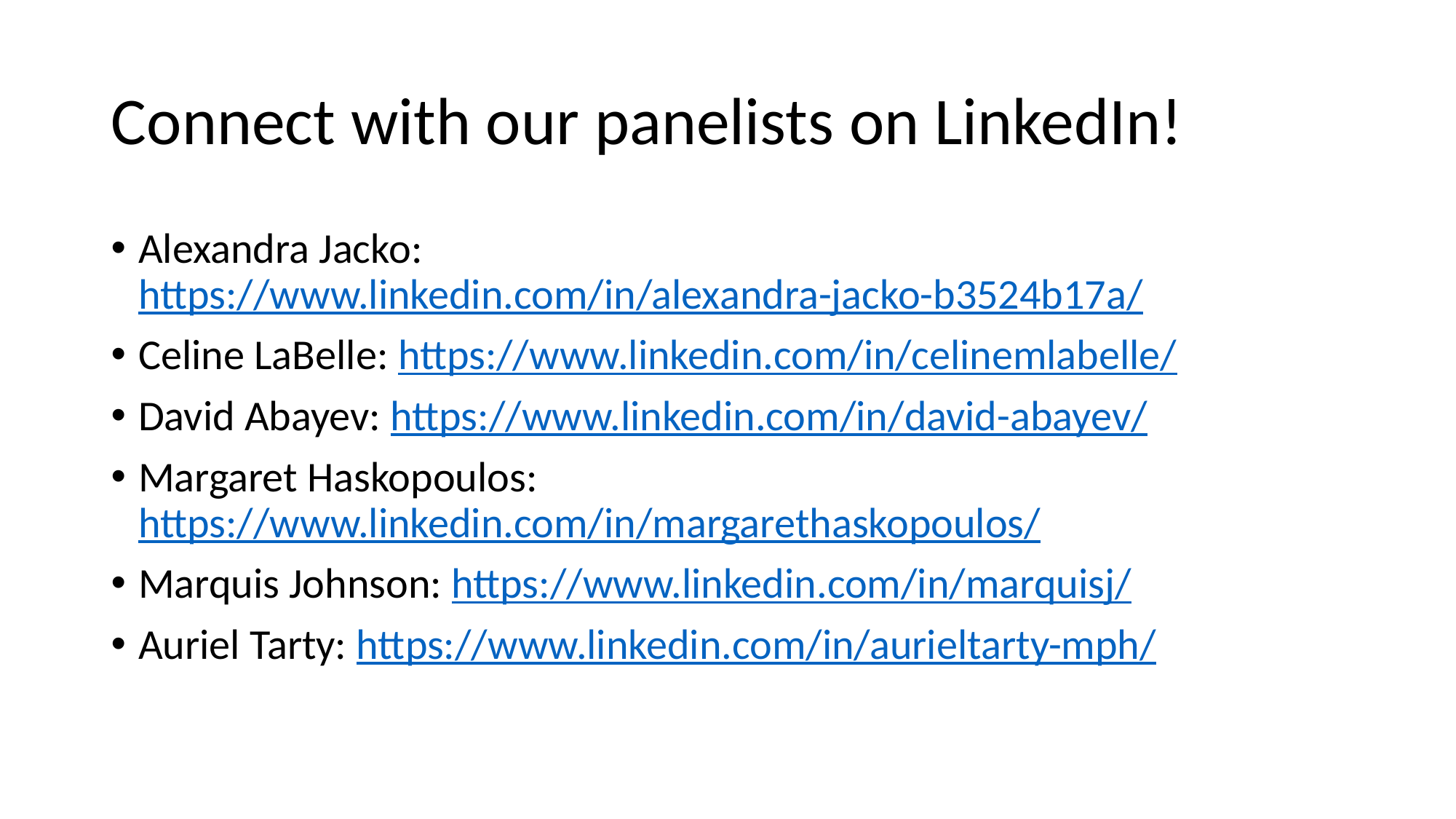

# Connect with our panelists on LinkedIn!
Alexandra Jacko: https://www.linkedin.com/in/alexandra-jacko-b3524b17a/
Celine LaBelle: https://www.linkedin.com/in/celinemlabelle/
David Abayev: https://www.linkedin.com/in/david-abayev/
Margaret Haskopoulos: https://www.linkedin.com/in/margarethaskopoulos/
Marquis Johnson: https://www.linkedin.com/in/marquisj/
Auriel Tarty: https://www.linkedin.com/in/aurieltarty-mph/